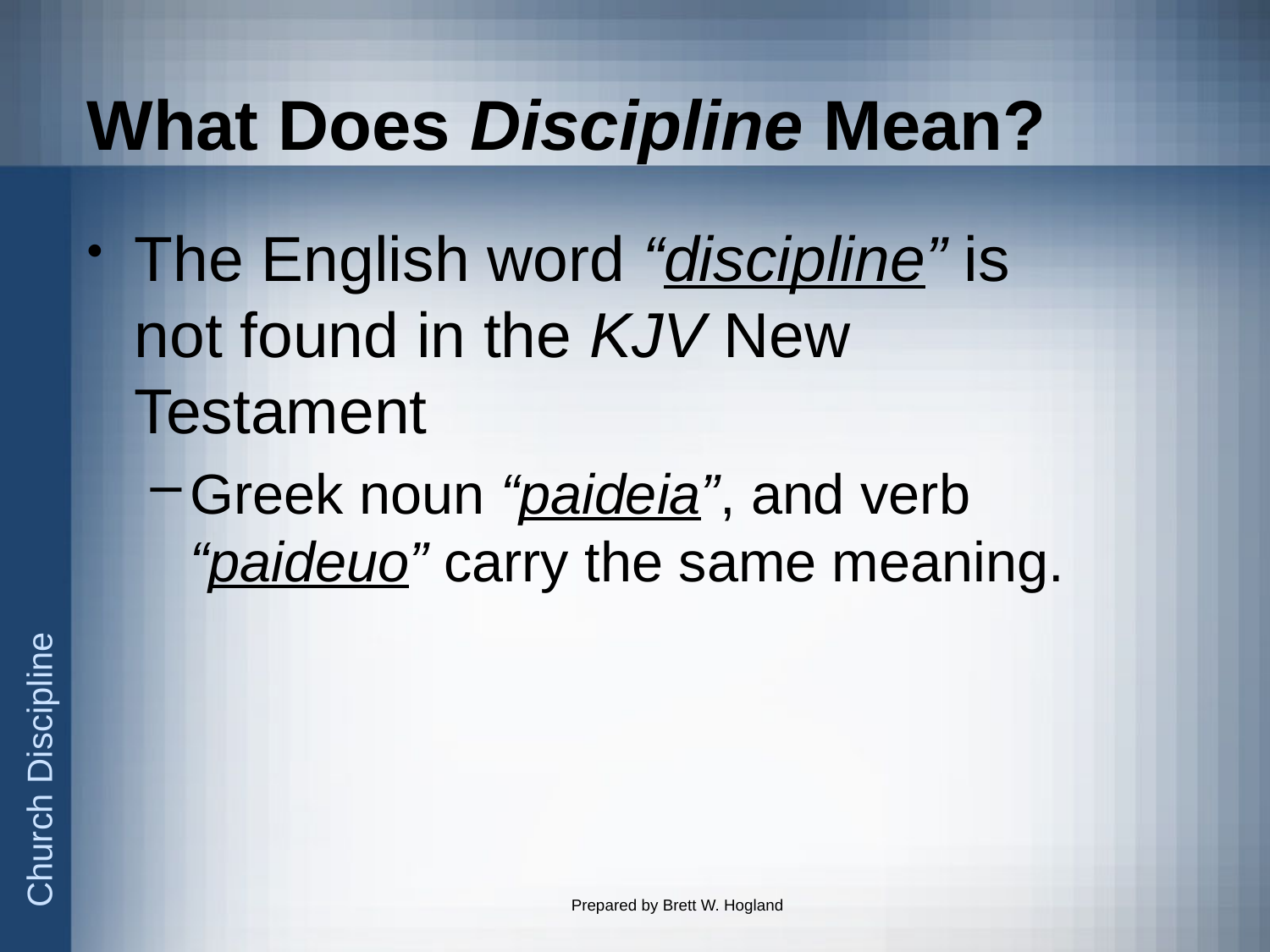

# What Does Discipline Mean?
The English word “discipline” is not found in the KJV New Testament
Greek noun “paideia”, and verb “paideuo” carry the same meaning.
Prepared by Brett W. Hogland